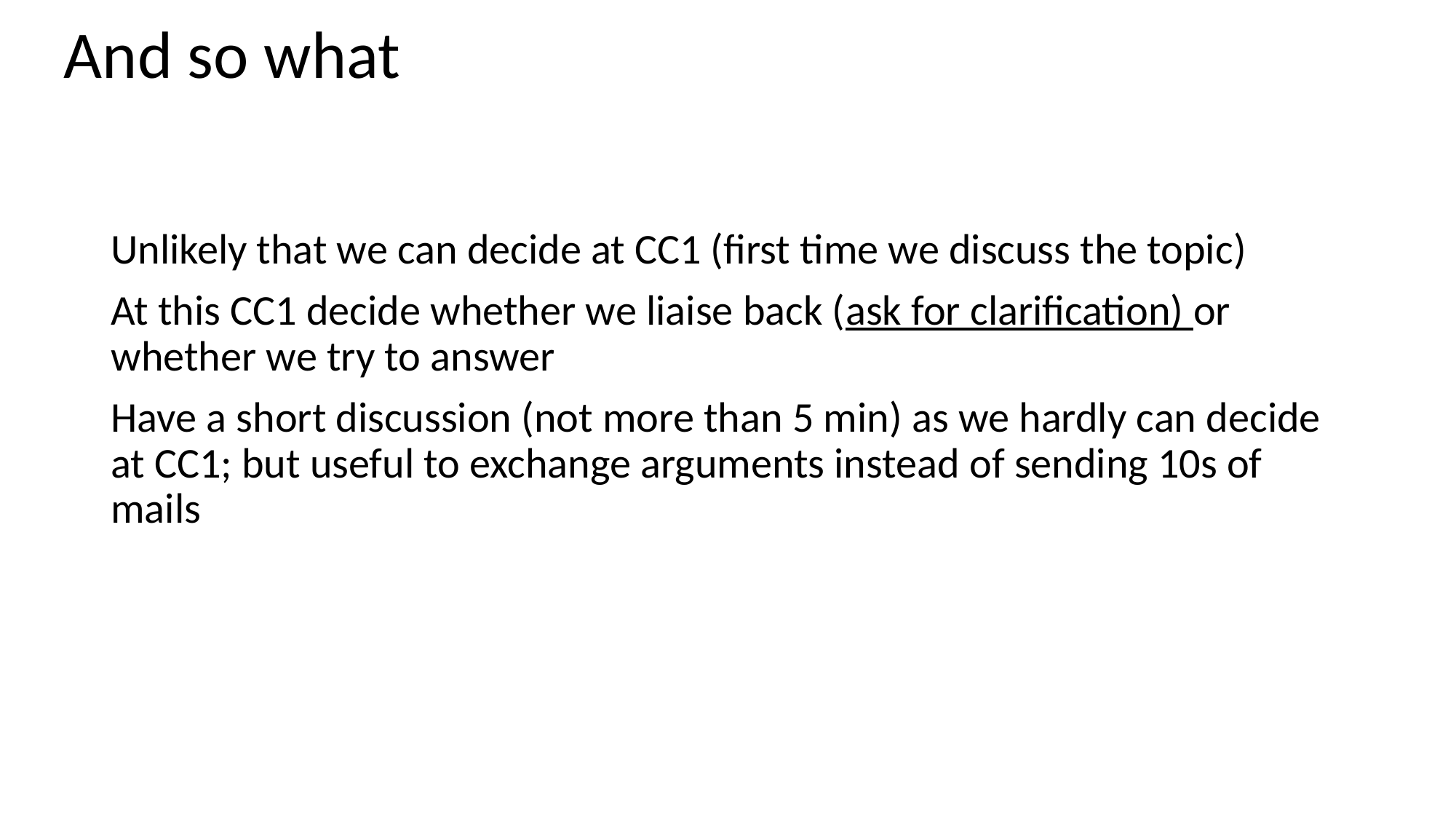

# And so what

Unlikely that we can decide at CC1 (first time we discuss the topic)
At this CC1 decide whether we liaise back (ask for clarification) or whether we try to answer
Have a short discussion (not more than 5 min) as we hardly can decide at CC1; but useful to exchange arguments instead of sending 10s of mails